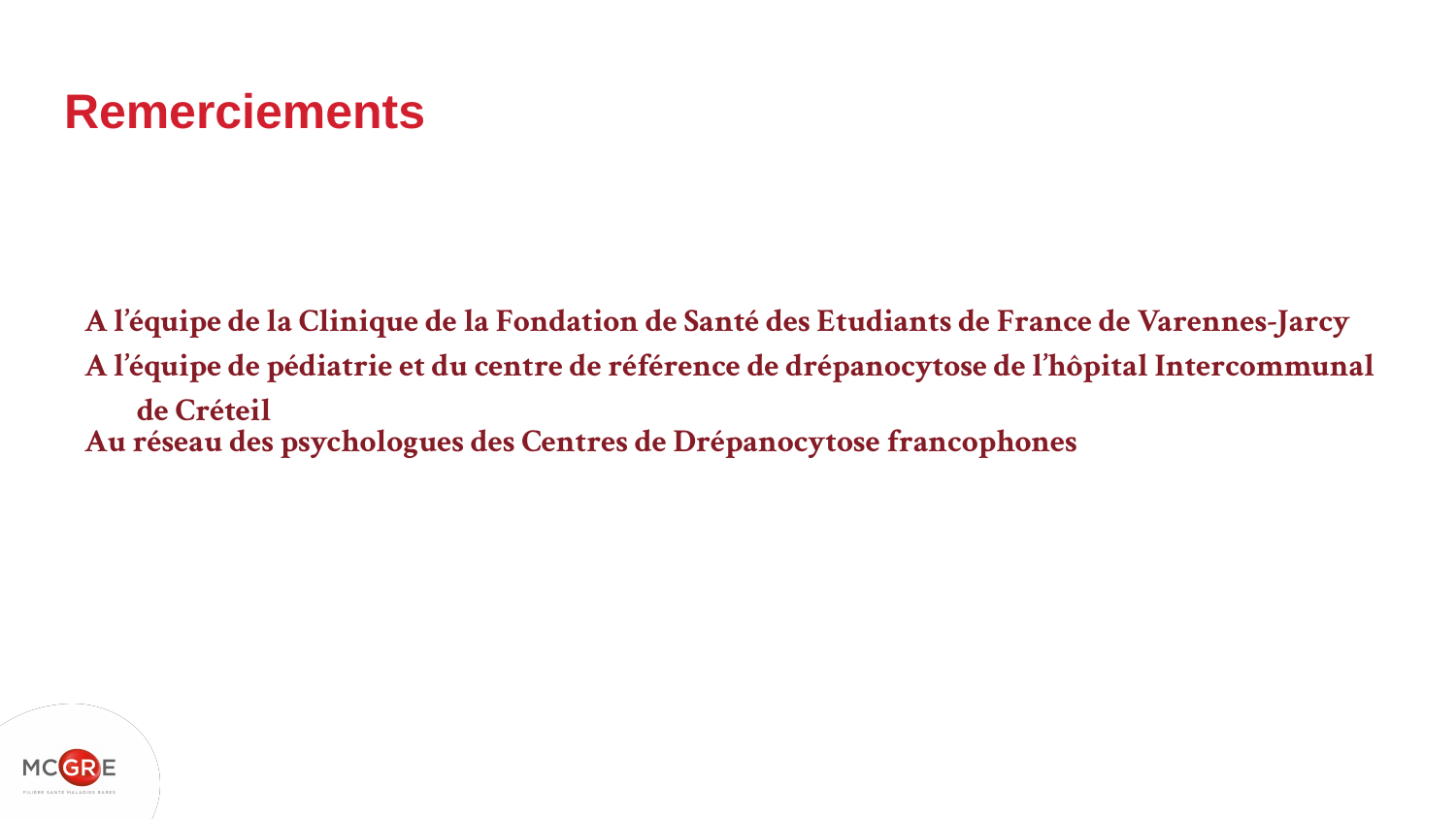

# Remerciements

A l’équipe de la Clinique de la Fondation de Santé des Etudiants de France de Varennes-Jarcy
A l’équipe de pédiatrie et du centre de référence de drépanocytose de l’hôpital Intercommunal de Créteil
Au réseau des psychologues des Centres de Drépanocytose francophones